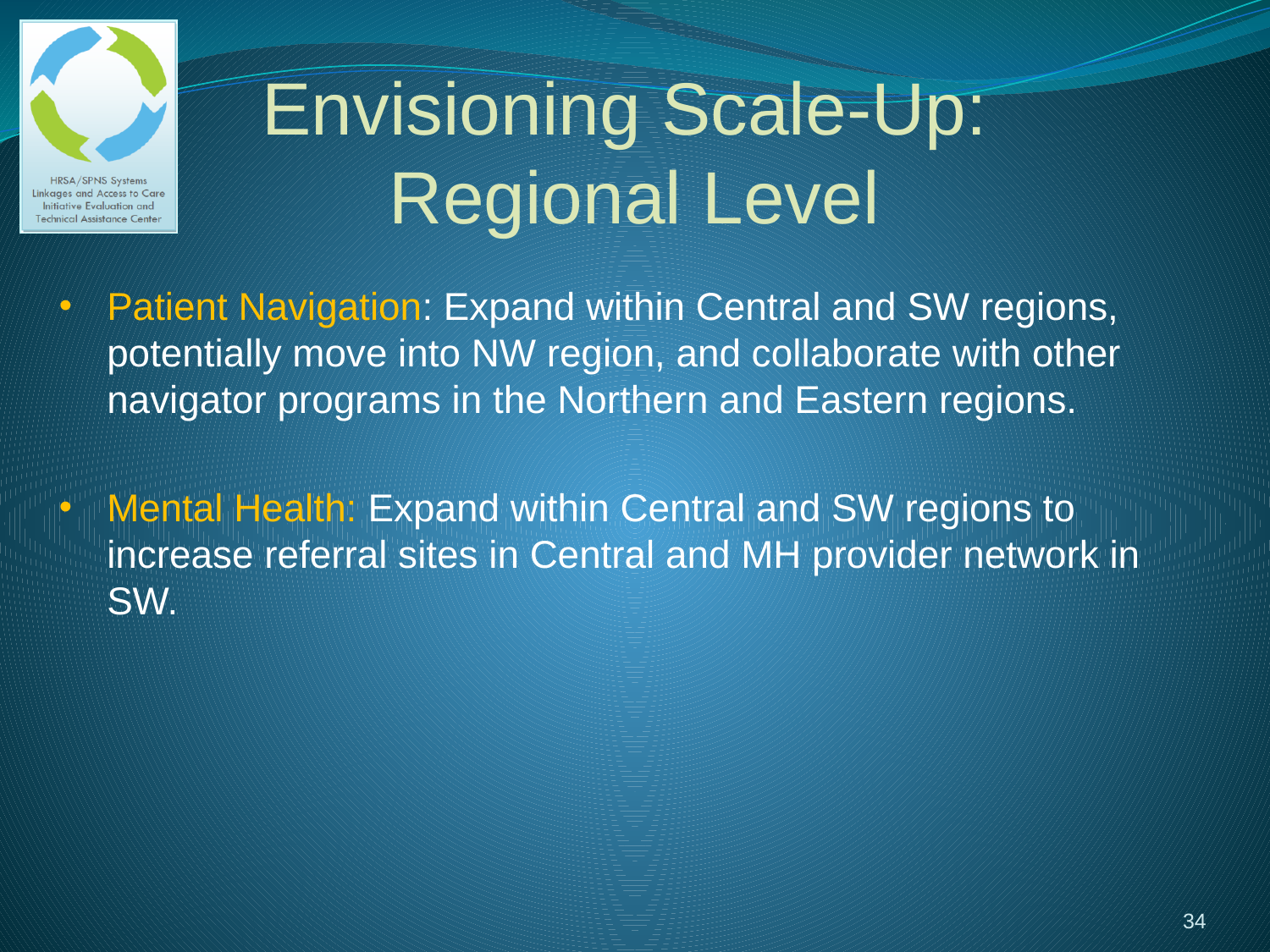

# Envisioning Scale-Up: Regional Level
Patient Navigation: Expand within Central and SW regions, potentially move into NW region, and collaborate with other navigator programs in the Northern and Eastern regions.

Mental Health: Expand within Central and SW regions to increase referral sites in Central and MH provider network in SW.

34